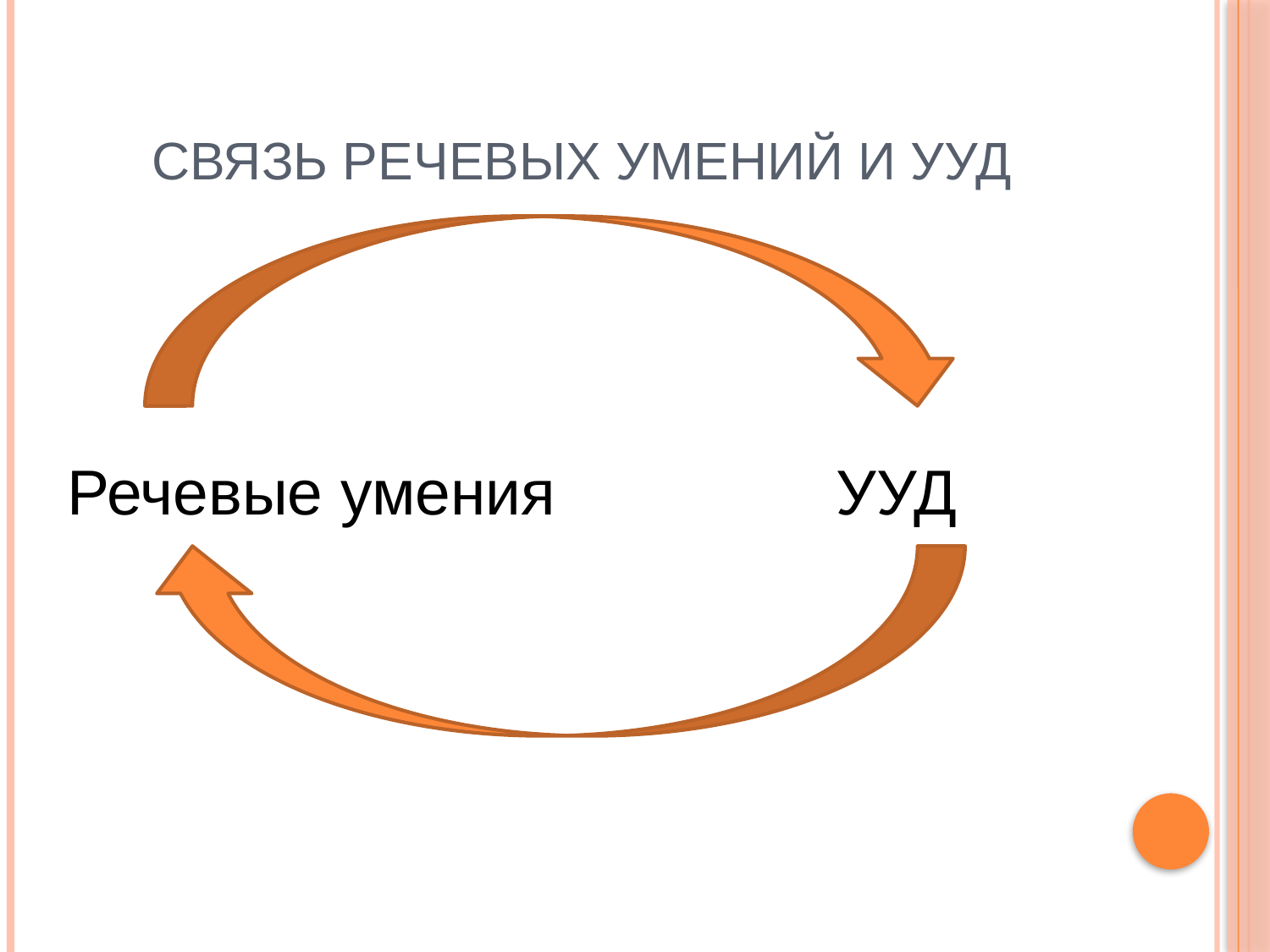

# Связь речевых умений и УУД

Речевые умения                УУД